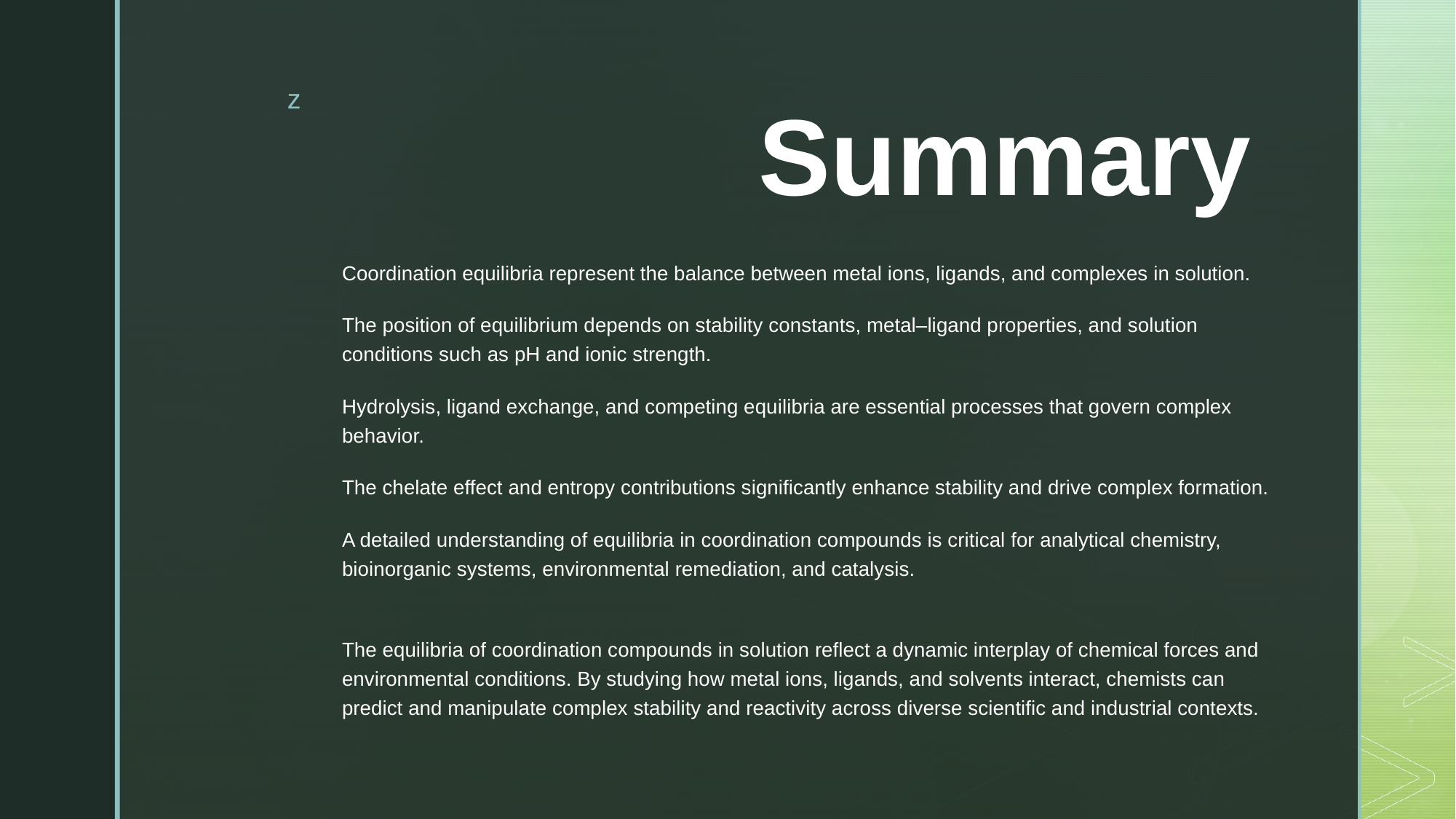

# Summary
Coordination equilibria represent the balance between metal ions, ligands, and complexes in solution.
The position of equilibrium depends on stability constants, metal–ligand properties, and solution conditions such as pH and ionic strength.
Hydrolysis, ligand exchange, and competing equilibria are essential processes that govern complex behavior.
The chelate effect and entropy contributions significantly enhance stability and drive complex formation.
A detailed understanding of equilibria in coordination compounds is critical for analytical chemistry, bioinorganic systems, environmental remediation, and catalysis.
The equilibria of coordination compounds in solution reflect a dynamic interplay of chemical forces and environmental conditions. By studying how metal ions, ligands, and solvents interact, chemists can predict and manipulate complex stability and reactivity across diverse scientific and industrial contexts.